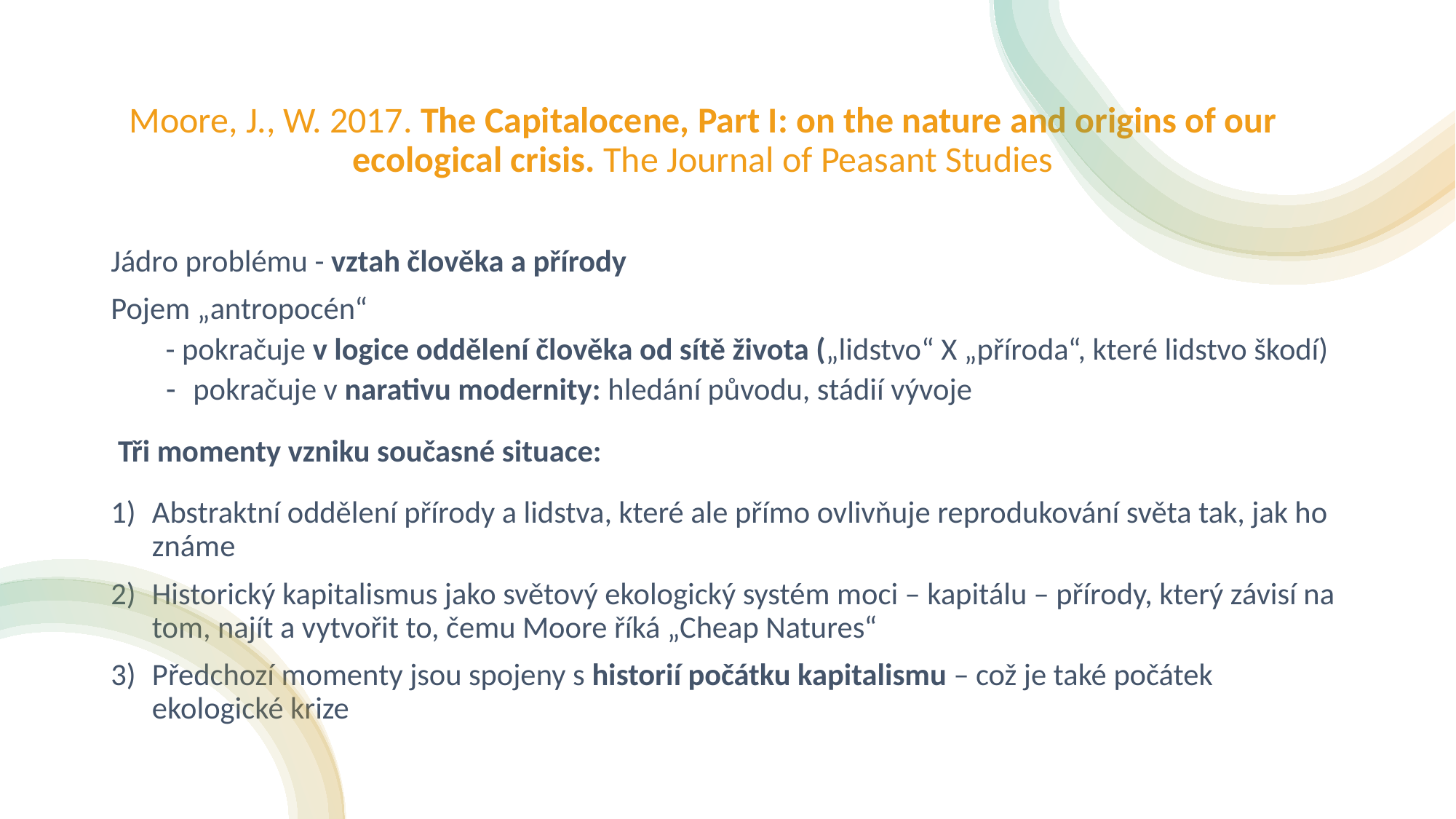

# Moore, J., W. 2017. The Capitalocene, Part I: on the nature and origins of our ecological crisis. The Journal of Peasant Studies
Jádro problému - vztah člověka a přírody
Pojem „antropocén“
- pokračuje v logice oddělení člověka od sítě života („lidstvo“ X „příroda“, které lidstvo škodí)
pokračuje v narativu modernity: hledání původu, stádií vývoje
 Tři momenty vzniku současné situace:
Abstraktní oddělení přírody a lidstva, které ale přímo ovlivňuje reprodukování světa tak, jak ho známe
Historický kapitalismus jako světový ekologický systém moci – kapitálu – přírody, který závisí na tom, najít a vytvořit to, čemu Moore říká „Cheap Natures“
Předchozí momenty jsou spojeny s historií počátku kapitalismu – což je také počátek ekologické krize